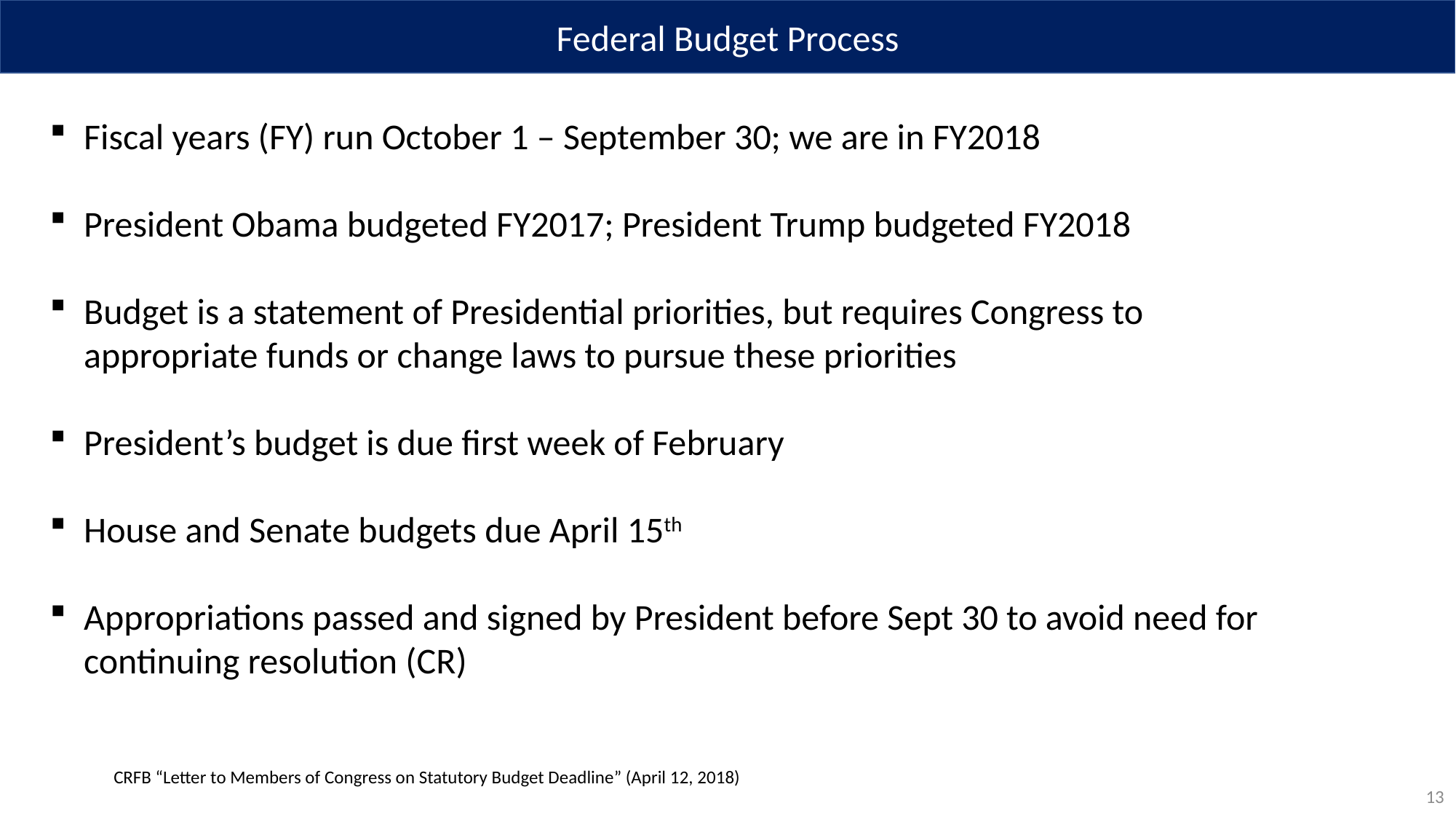

Federal Budget Process
Fiscal years (FY) run October 1 – September 30; we are in FY2018

President Obama budgeted FY2017; President Trump budgeted FY2018

Budget is a statement of Presidential priorities, but requires Congress to appropriate funds or change laws to pursue these priorities

President’s budget is due first week of February

House and Senate budgets due April 15th

Appropriations passed and signed by President before Sept 30 to avoid need for continuing resolution (CR)

CRFB “Letter to Members of Congress on Statutory Budget Deadline” (April 12, 2018)
13